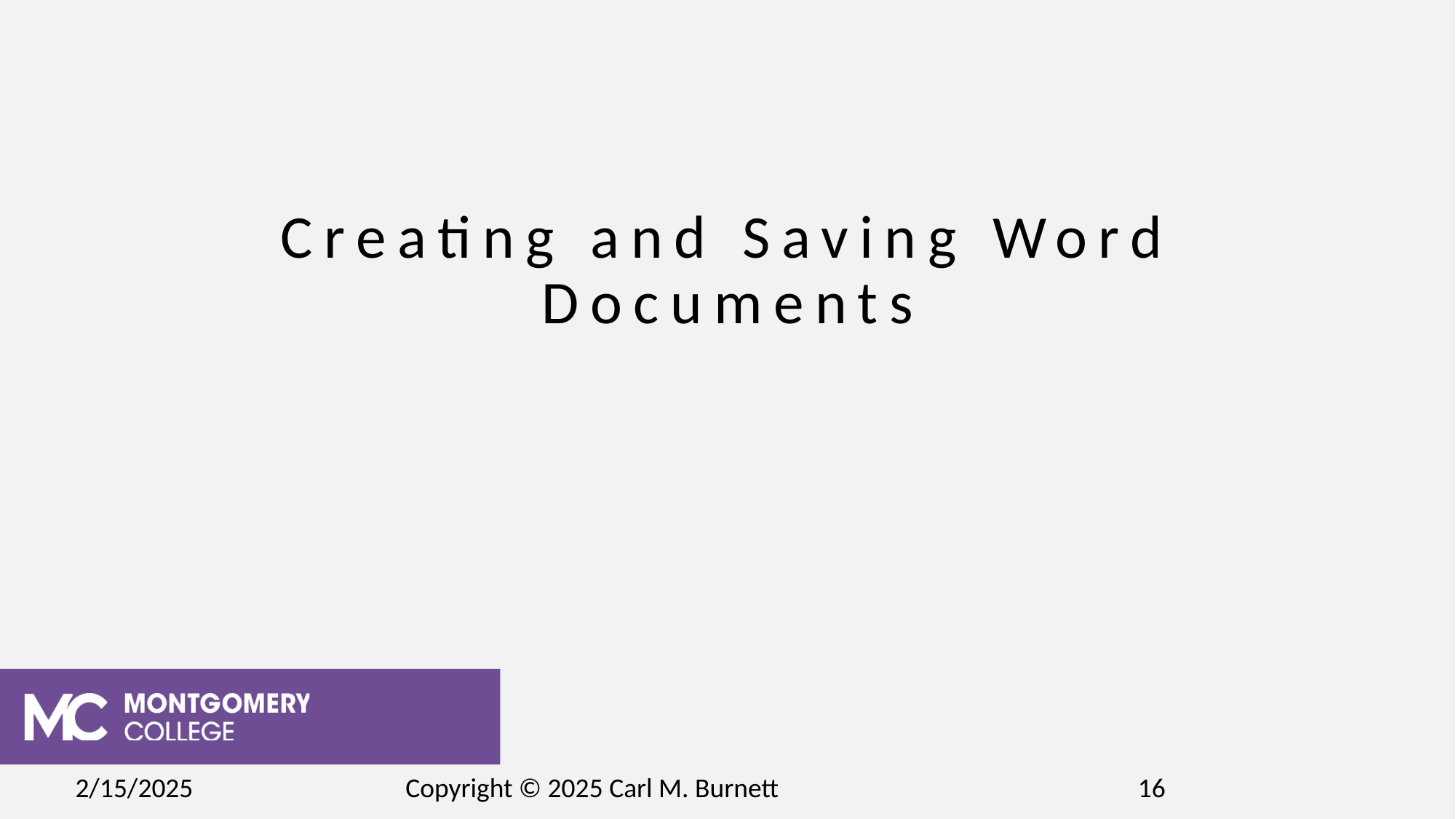

# Creating and Saving Word Documents

2/15/2025
Copyright © 2025 Carl M. Burnett
16